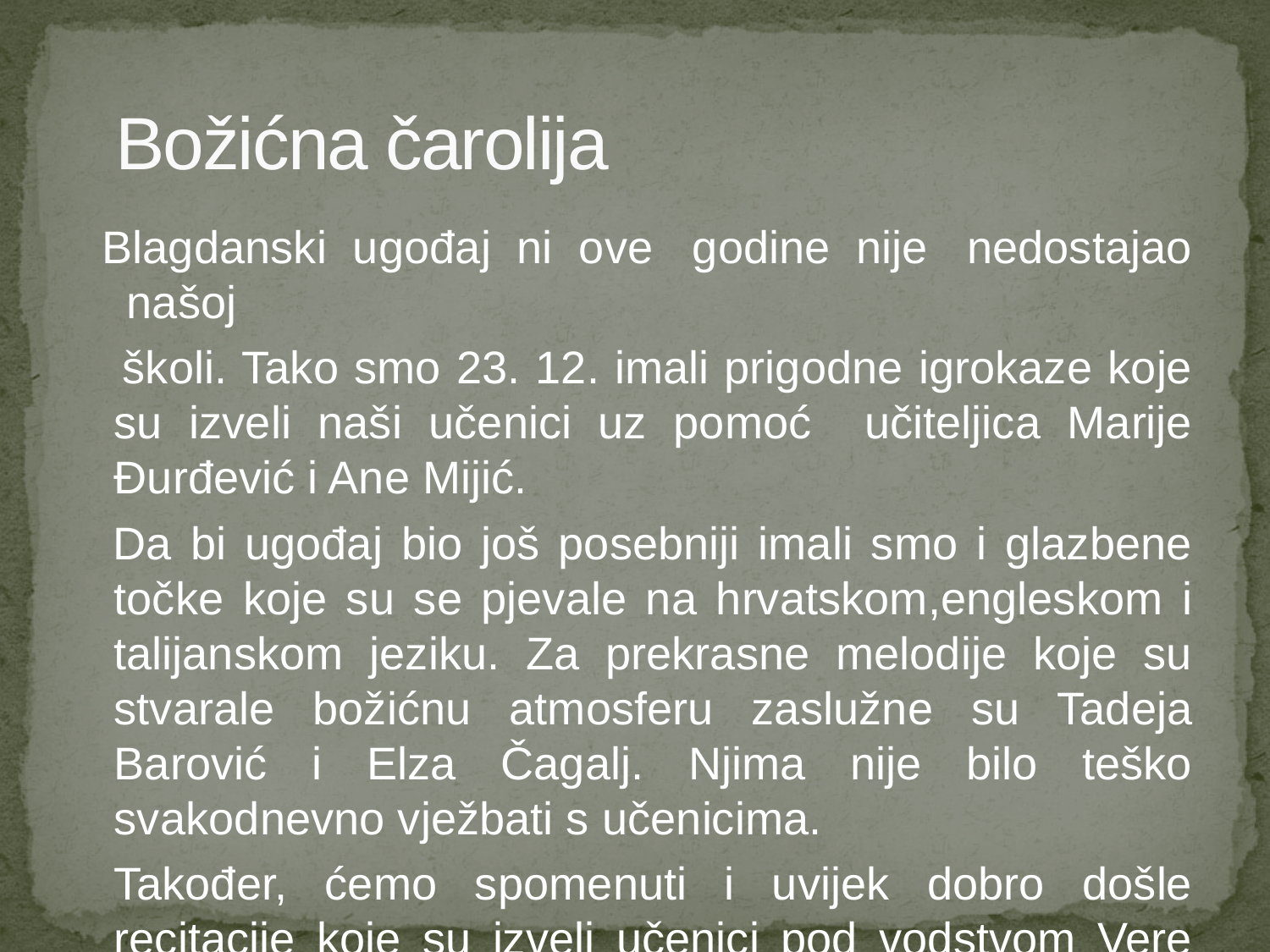

# Božićna čarolija
  Blagdanski  ugođaj  ni  ove   godine  nije   nedostajao  našoj
   školi. Tako smo 23. 12. imali prigodne igrokaze koje su izveli naši učenici uz pomoć  učiteljica Marije Đurđević i Ane Mijić.
  Da bi ugođaj bio još posebniji imali smo i glazbene točke koje su se pjevale na hrvatskom,engleskom i talijanskom jeziku. Za prekrasne melodije koje su stvarale božićnu atmosferu zaslužne su Tadeja Barović i Elza Čagalj. Njima nije bilo teško svakodnevno vježbati s učenicima.
 Također, ćemo spomenuti i uvijek dobro došle recitacije koje su izveli učenici pod vodstvom Vere Miljević Jelčić.